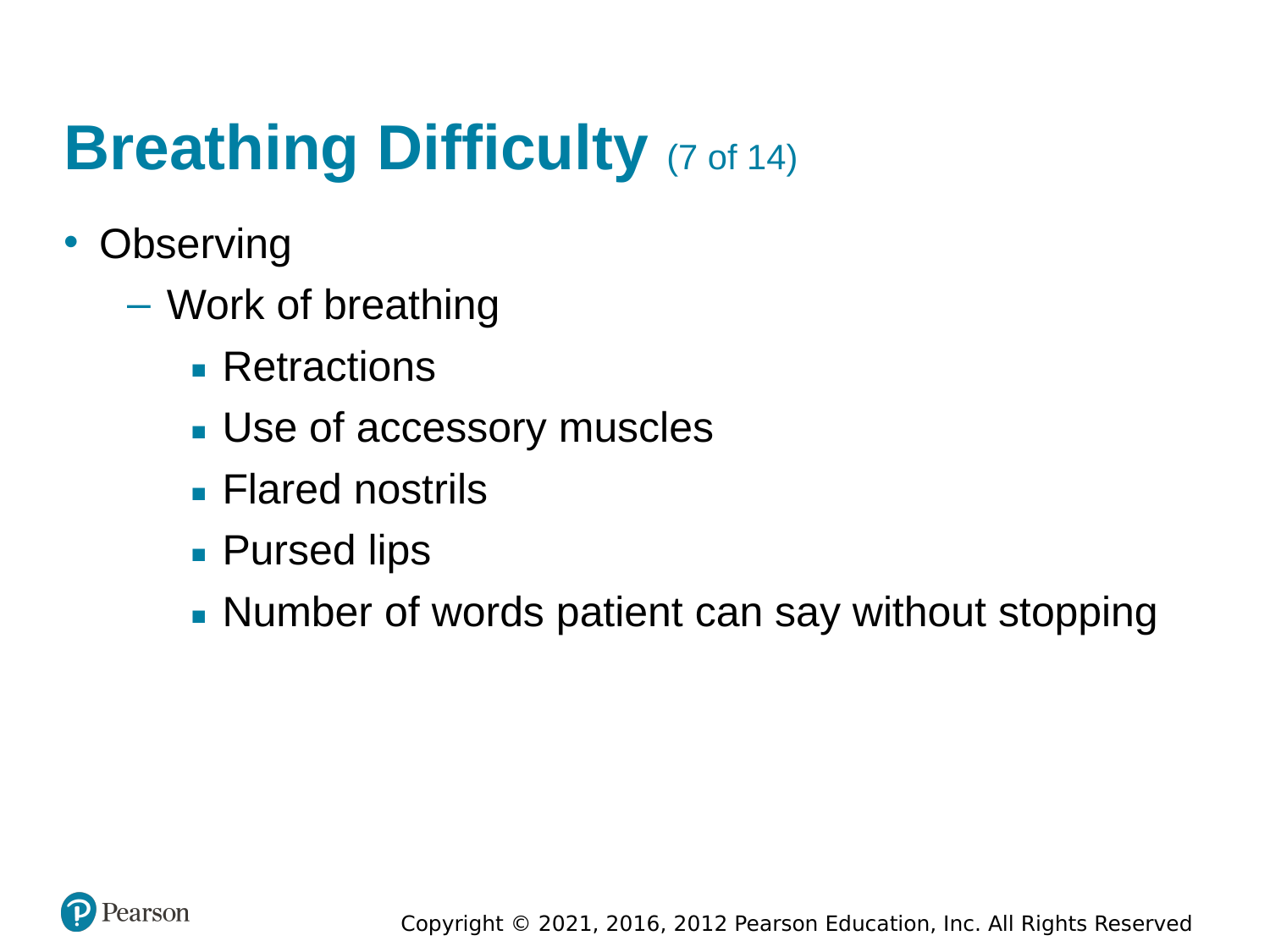

# Breathing Difficulty (7 of 14)
Observing
Work of breathing
Retractions
Use of accessory muscles
Flared nostrils
Pursed lips
Number of words patient can say without stopping